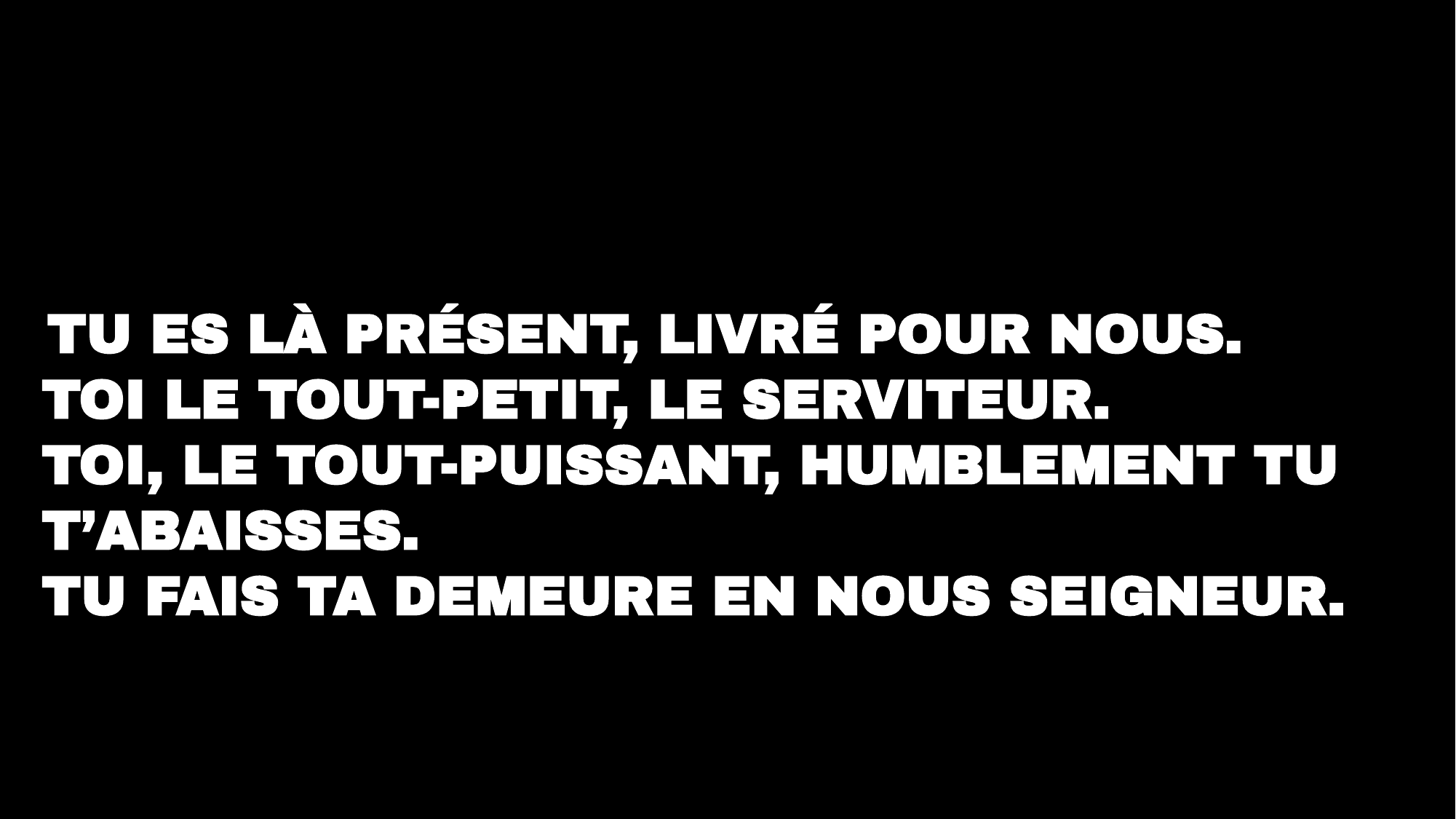

Tu es là présent, livré pour nous.
Toi le tout-petit, le serviteur.
Toi, le Tout-Puissant, humblement tu t’abaisses.
Tu fais ta demeure en nous Seigneur.